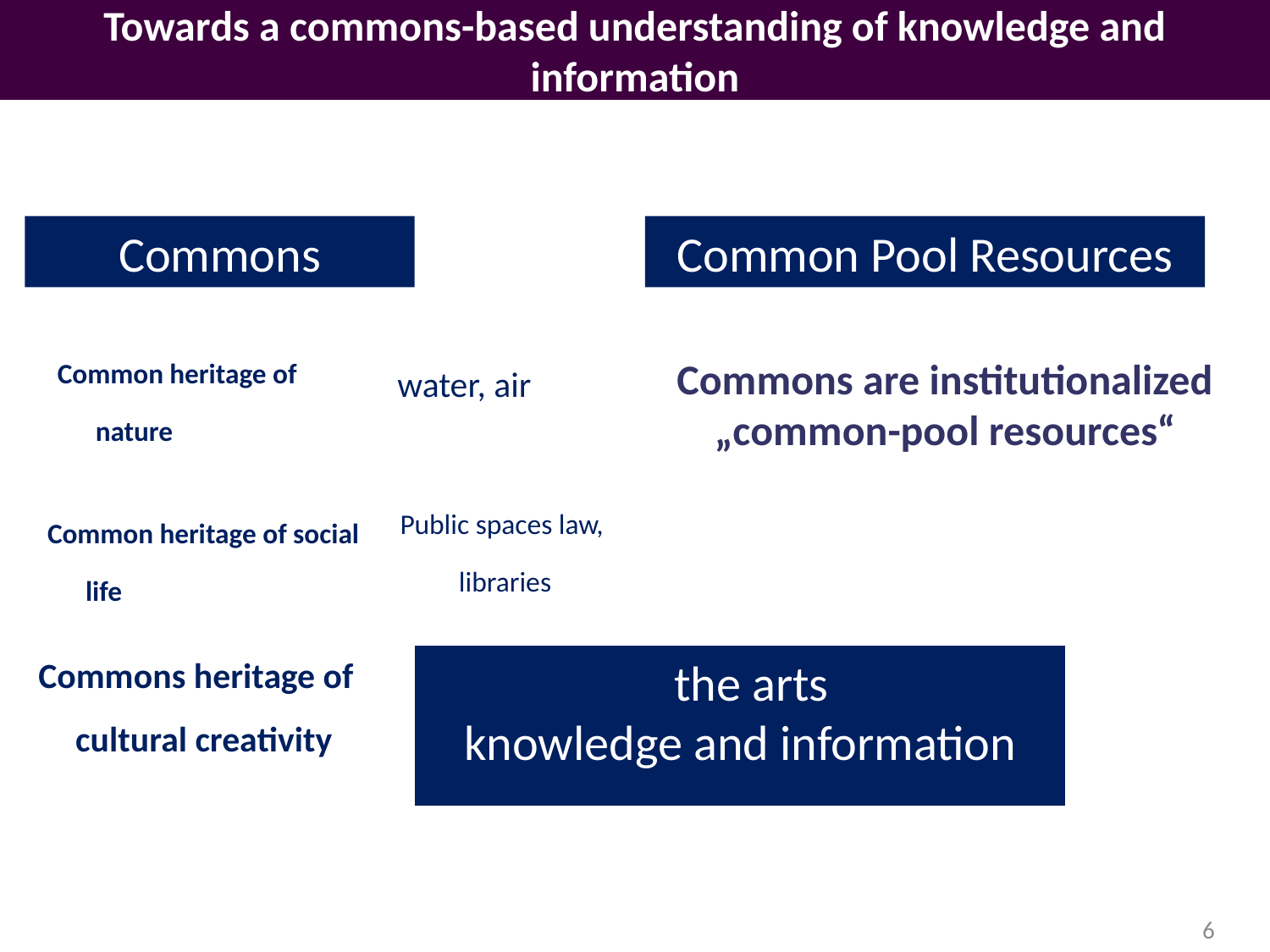

Towards a commons-based understanding of knowledge and information
Commons
Common Pool Resources
Common heritage of nature

water, air

Commons are institutionalized „common-pool resources“
Public spaces law,  libraries

Common heritage of social life

    Commons heritage of cultural creativity
   the arts
knowledge and information